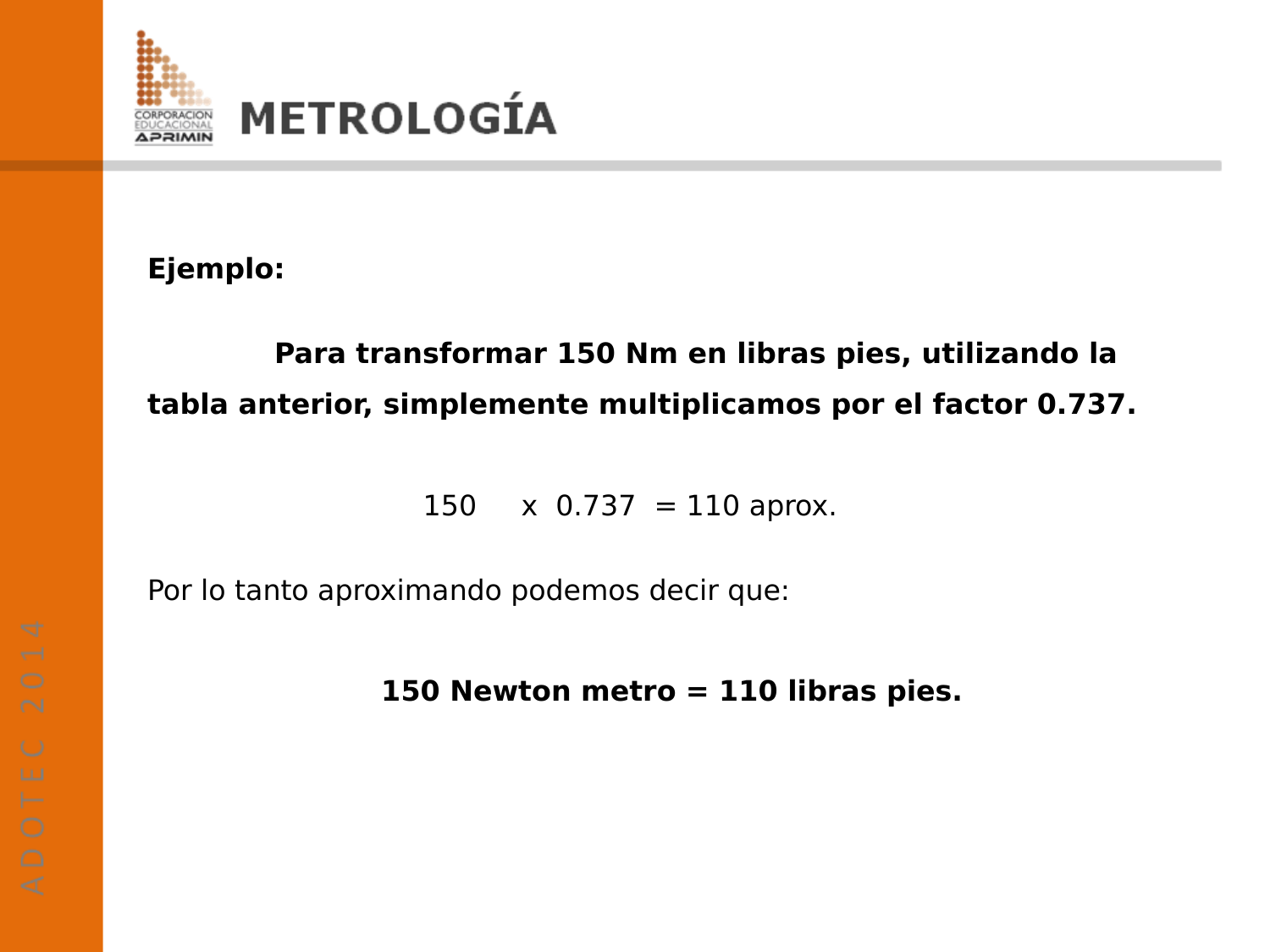

Ejemplo:

	Para transformar 150 Nm en libras pies, utilizando la tabla anterior, simplemente multiplicamos por el factor 0.737.

                               150     x  0.737  = 110 aprox.

Por lo tanto aproximando podemos decir que:

                        150 Newton metro = 110 libras pies.